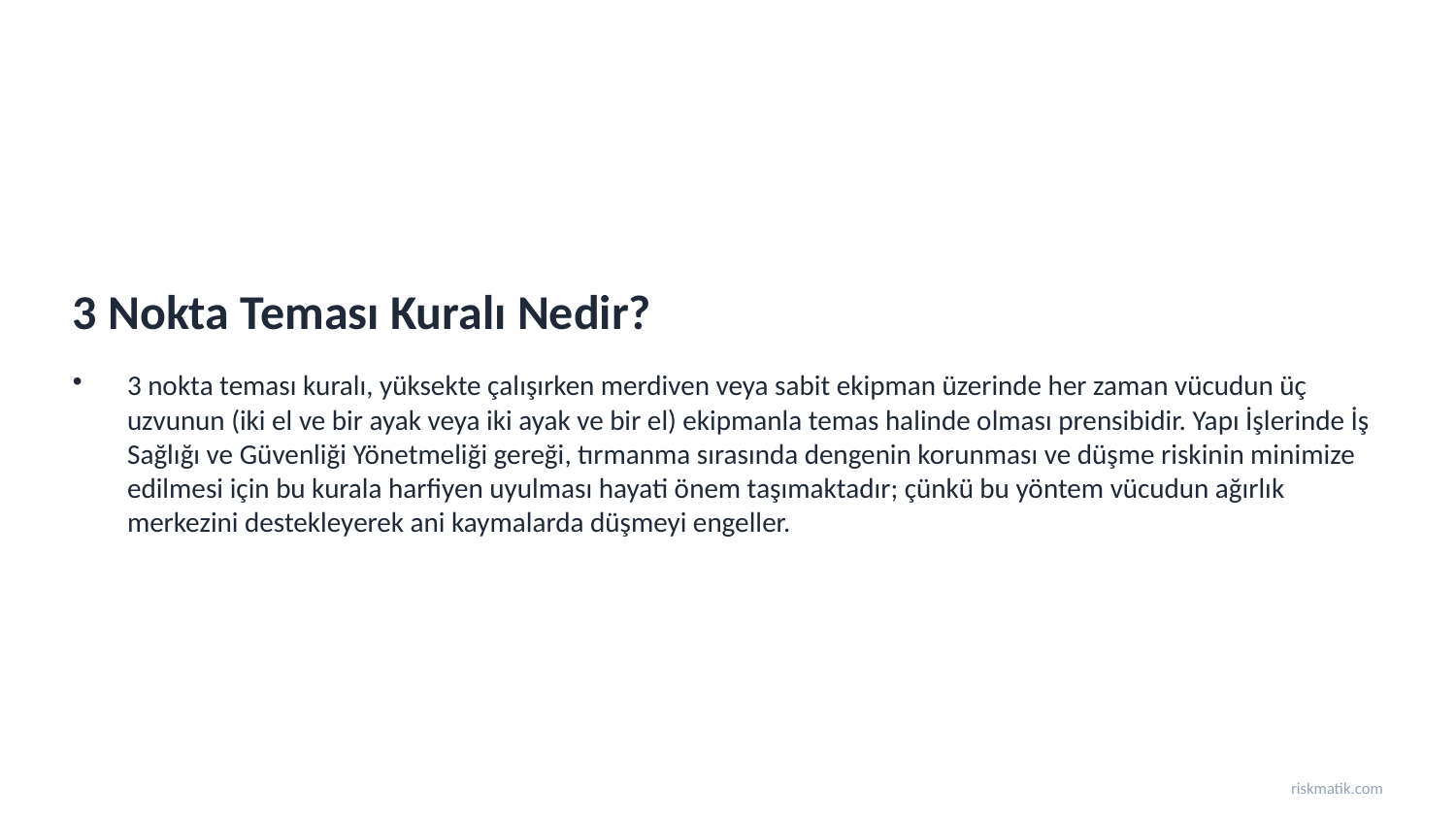

3 Nokta Teması Kuralı Nedir?
3 nokta teması kuralı, yüksekte çalışırken merdiven veya sabit ekipman üzerinde her zaman vücudun üç uzvunun (iki el ve bir ayak veya iki ayak ve bir el) ekipmanla temas halinde olması prensibidir. Yapı İşlerinde İş Sağlığı ve Güvenliği Yönetmeliği gereği, tırmanma sırasında dengenin korunması ve düşme riskinin minimize edilmesi için bu kurala harfiyen uyulması hayati önem taşımaktadır; çünkü bu yöntem vücudun ağırlık merkezini destekleyerek ani kaymalarda düşmeyi engeller.
riskmatik.com